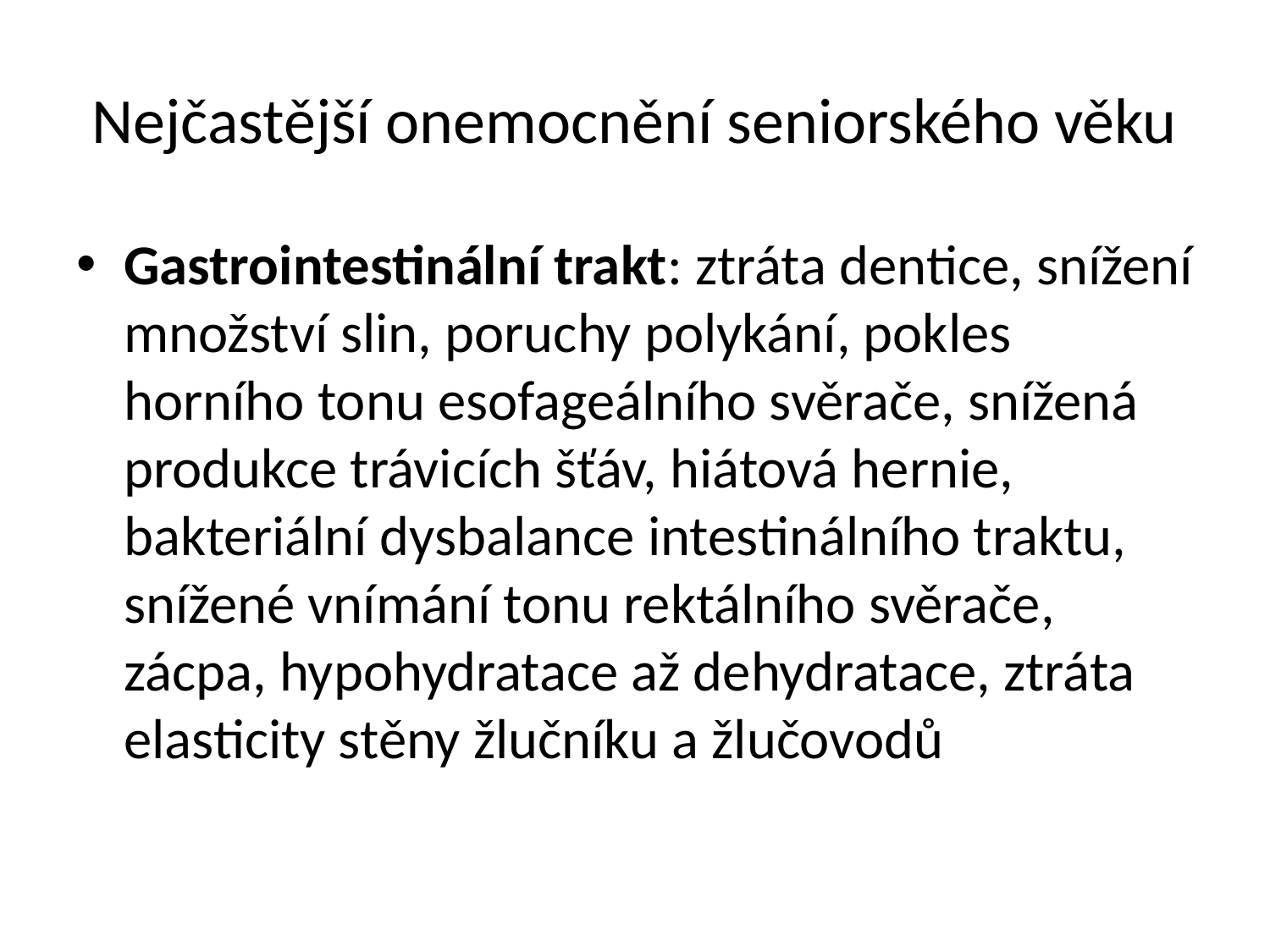

# Nejčastější onemocnění seniorského věku
Gastrointestinální trakt: ztráta dentice, snížení množství slin, poruchy polykání, pokles horního tonu esofageálního svěrače, snížená produkce trávicích šťáv, hiátová hernie, bakteriální dysbalance intestinálního traktu, snížené vnímání tonu rektálního svěrače, zácpa, hypohydratace až dehydratace, ztráta elasticity stěny žlučníku a žlučovodů